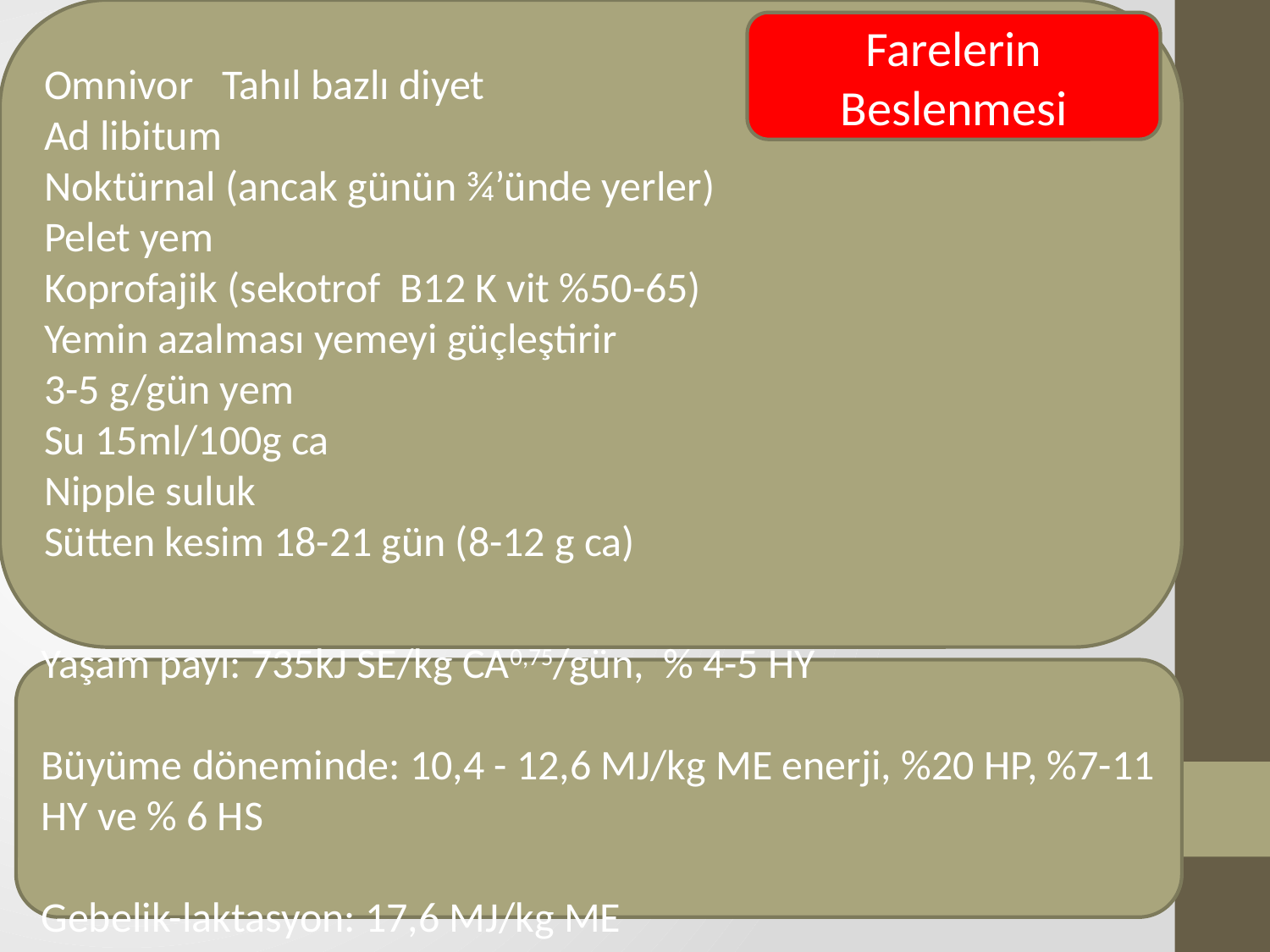

Omnivor   Tahıl bazlı diyet
Ad libitum
Noktürnal (ancak günün ¾’ünde yerler)
Pelet yem
Koprofajik (sekotrof  B12 K vit %50-65)
Yemin azalması yemeyi güçleştirir
3-5 g/gün yem
Su 15ml/100g ca
Nipple suluk
Sütten kesim 18-21 gün (8-12 g ca)

Farelerin Beslenmesi
Yaşam payı: 735kJ SE/kg CA0,75/gün,  % 4-5 HY

Büyüme döneminde: 10,4 - 12,6 MJ/kg ME enerji, %20 HP, %7-11 HY ve % 6 HS

Gebelik-laktasyon: 17,6 MJ/kg ME